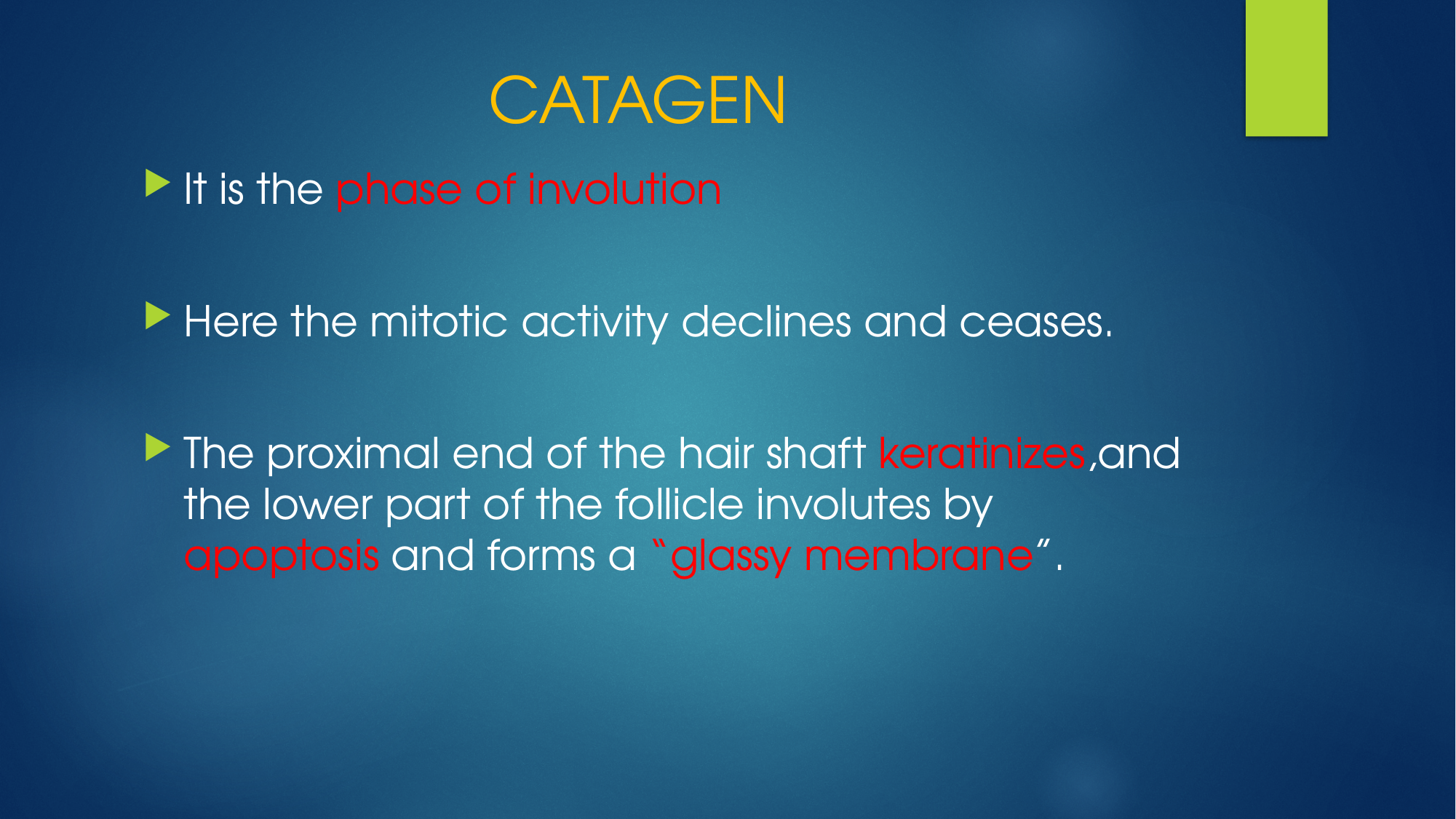

# CATAGEN
It is the phase of involution

Here the mitotic activity declines and ceases.

The proximal end of the hair shaft keratinizes,and the lower part of the follicle involutes by apoptosis and forms a “glassy membrane”.